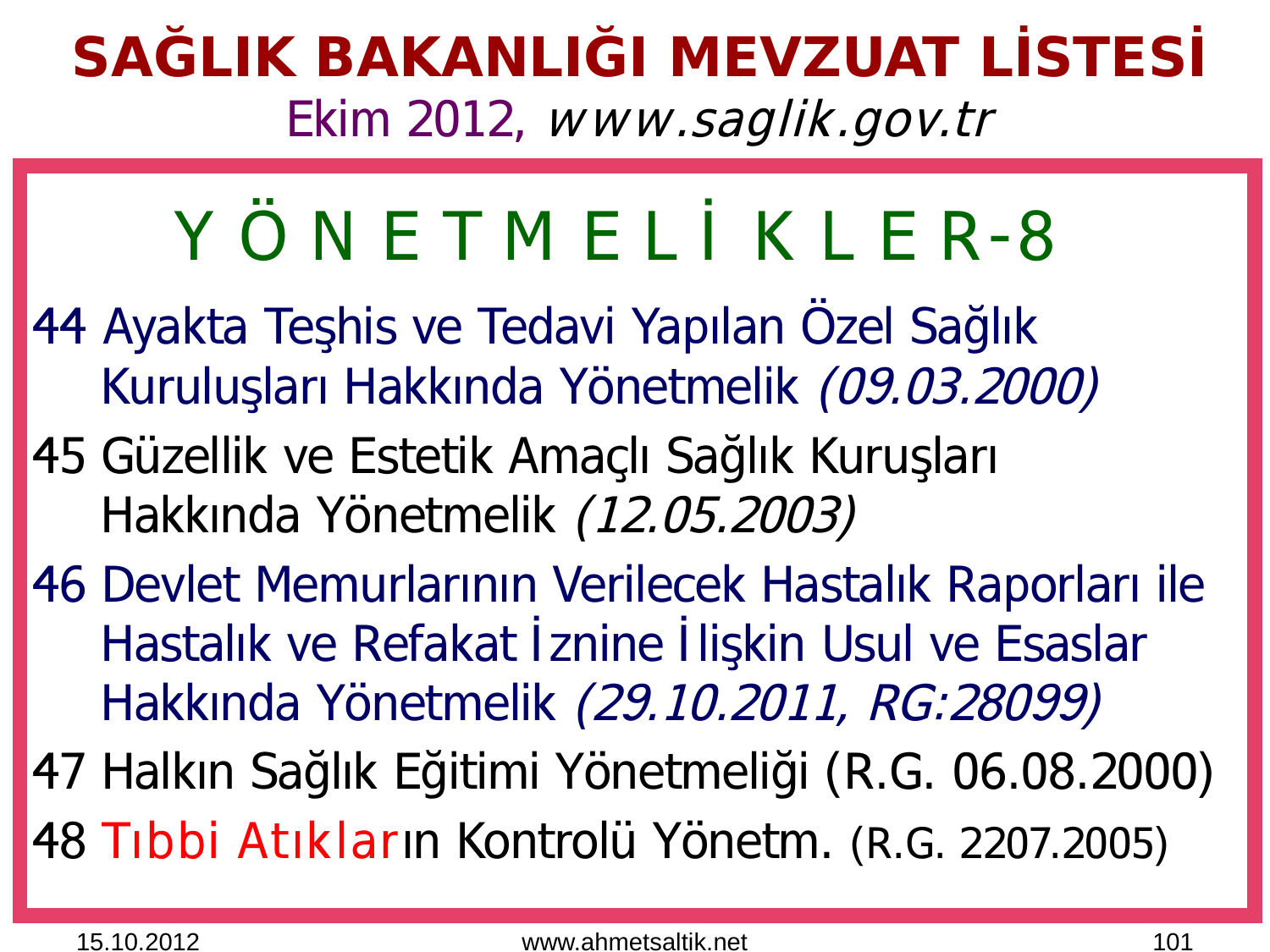

# SAĞLIK BAKANLIĞI MEVZUAT LİSTESİ Ekim 2012, www.saglik.gov.tr

Y Ö N E T M E L İ K L E R-8

44 Ayakta Teşhis ve Tedavi Yapılan Özel Sağlık
  Kuruluşları Hakkında Yönetmelik (09.03.2000)
45 Güzellik ve Estetik Amaçlı Sağlık Kuruşları
  Hakkında Yönetmelik (12.05.2003)
46 Devlet Memurlarının Verilecek Hastalık Raporları ile
  Hastalık ve Refakat İznine İlişkin Usul ve Esaslar
  Hakkında Yönetmelik (29.10.2011, RG:28099)
47 Halkın Sağlık Eğitimi Yönetmeliği (R.G. 06.08.2000)
48 Tıbbi Atıkların Kontrolü Yönetm. (R.G. 2207.2005)

15.10.2012
www.ahmetsaltik.net
101